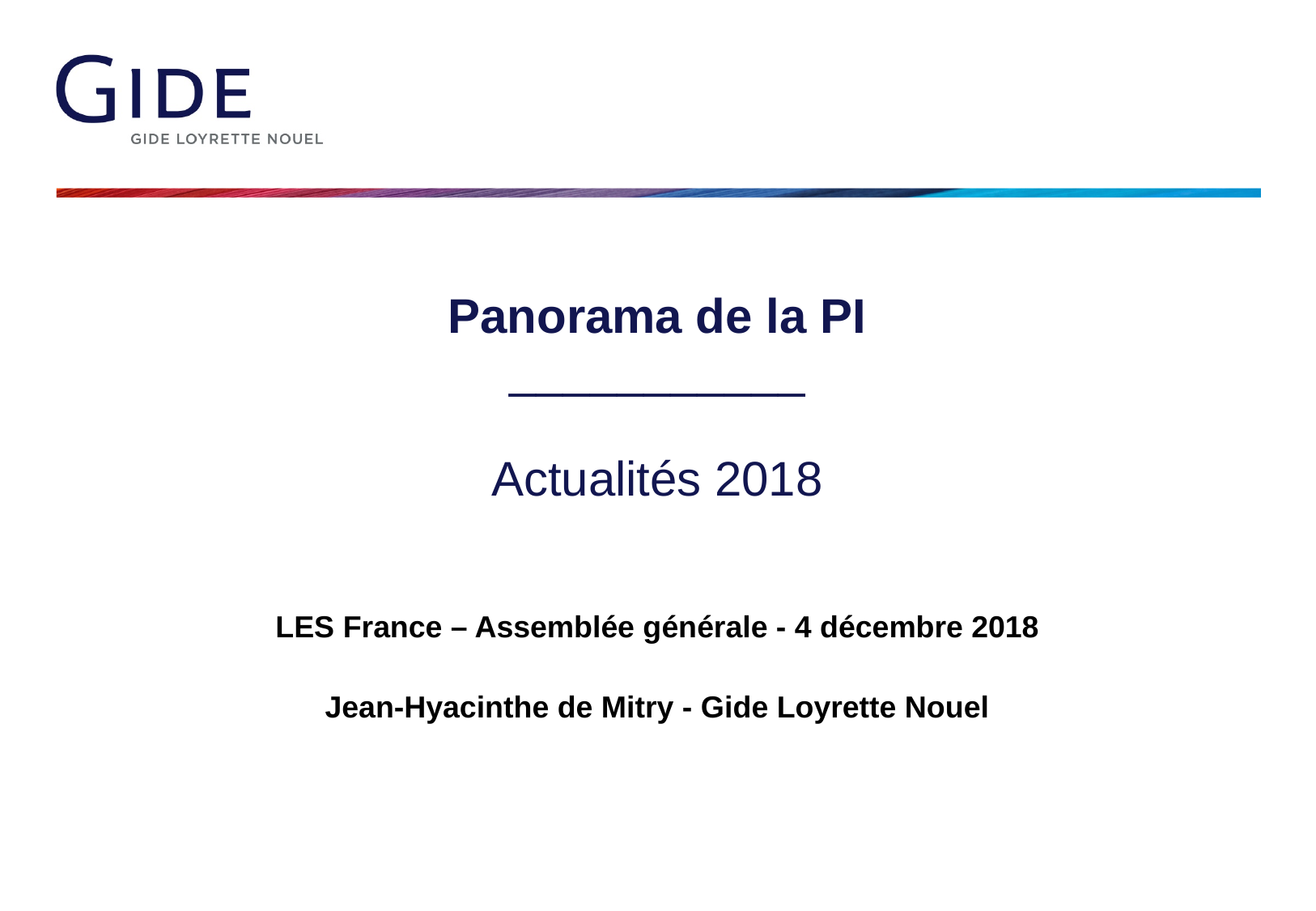

# Panorama de la PI ___________ Actualités 2018

LES France – Assemblée générale - 4 décembre 2018

Jean-Hyacinthe de Mitry - Gide Loyrette Nouel